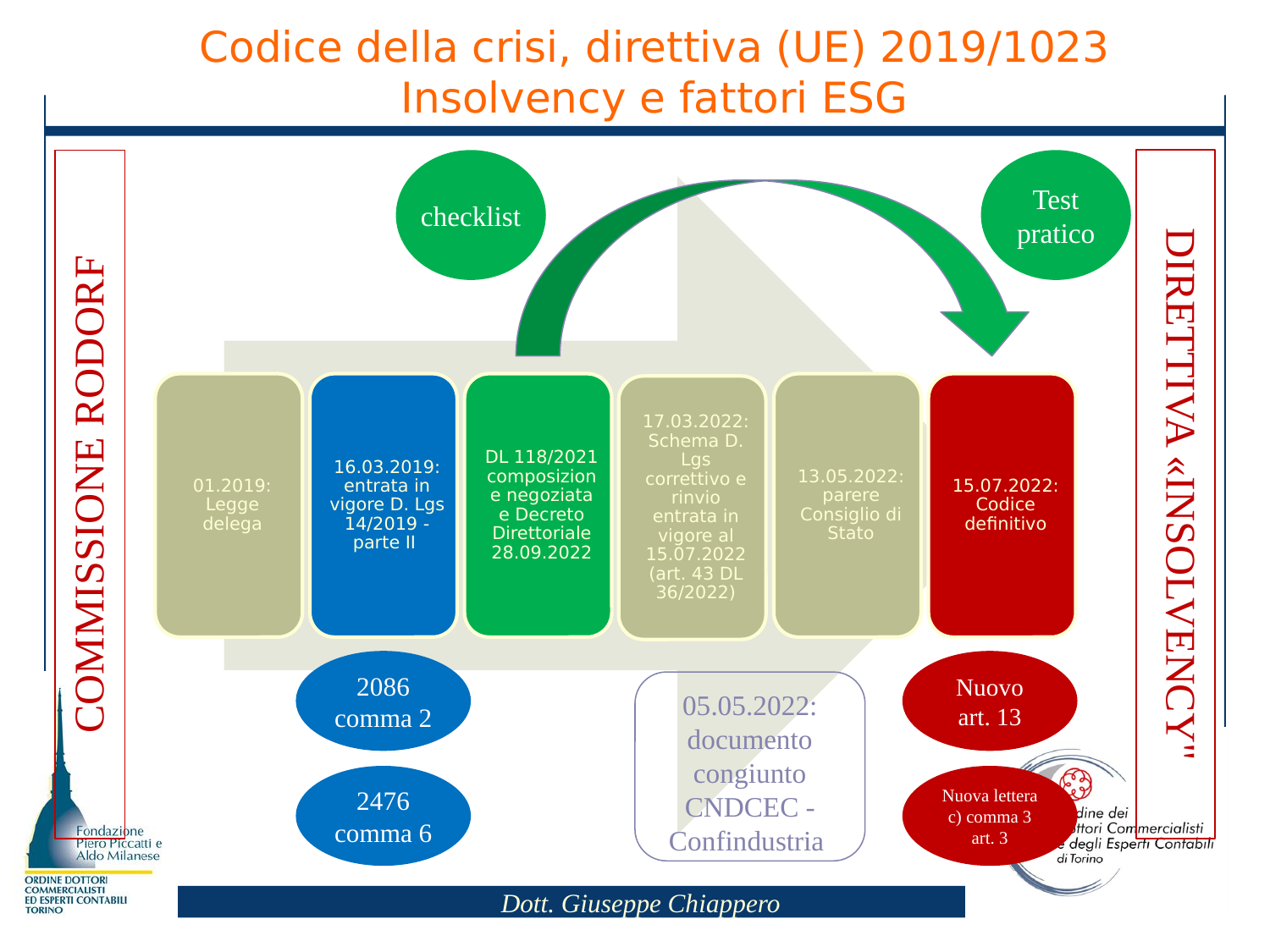

# Codice della crisi, direttiva (UE) 2019/1023 Insolvency e fattori ESG
checklist
Test pratico
01.2019: Legge delega
16.03.2019: entrata in vigore D. Lgs 14/2019 - parte II
DL 118/2021 composizione negoziata e Decreto Direttoriale 28.09.2022
17.03.2022: Schema D. Lgs correttivo e rinvio entrata in vigore al 15.07.2022 (art. 43 DL 36/2022)
13.05.2022: parere Consiglio di Stato
15.07.2022: Codice definitivo

DIRETTIVA «INSOLVENCY"
COMMISSIONE RODORF
2086 comma 2
Nuovo art. 13
05.05.2022: documento congiunto CNDCEC - Confindustria
2476 comma 6
Nuova lettera c) comma 3 art. 3